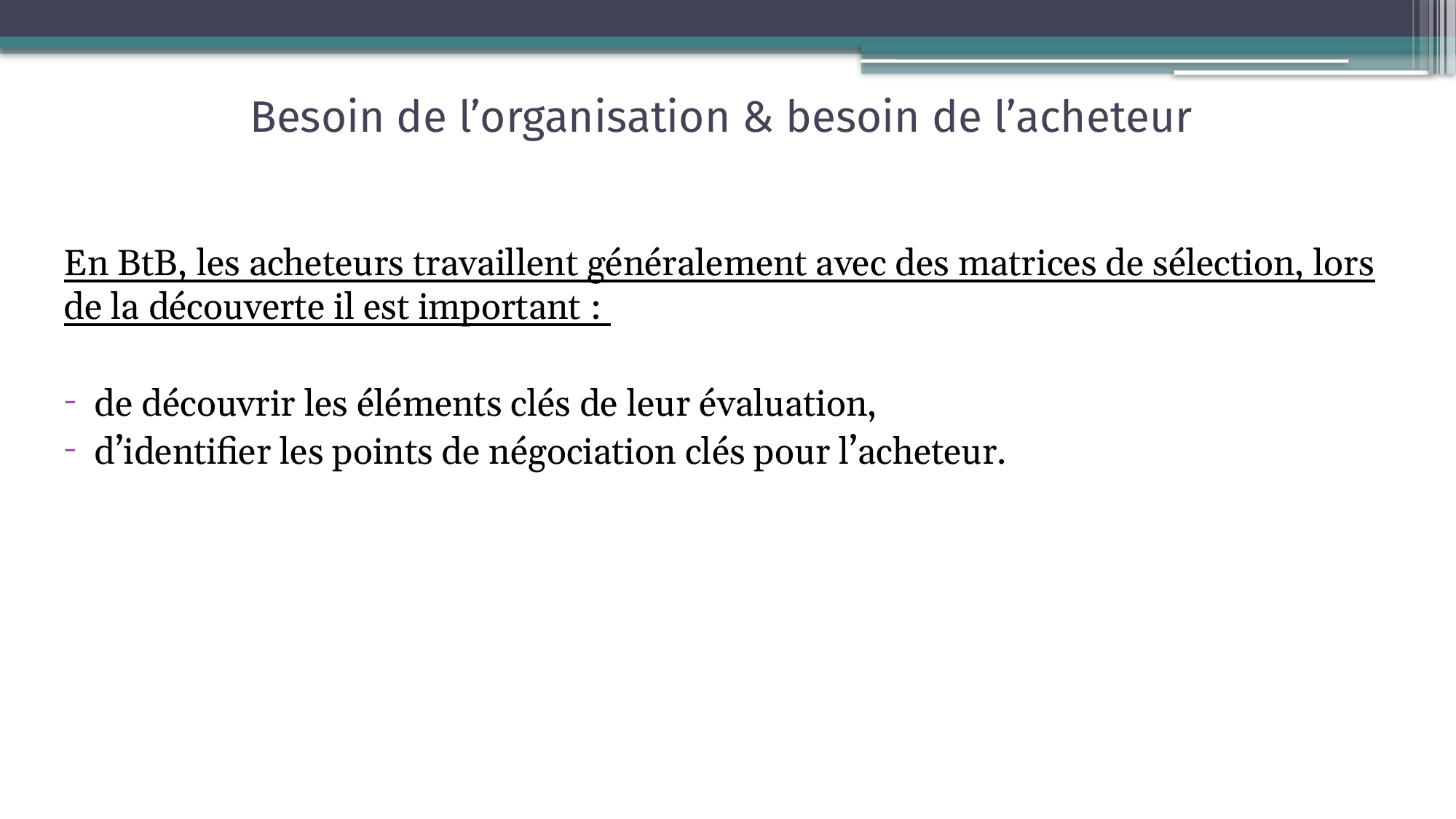

# Besoin de l’organisation & besoin de l’acheteur

En BtB, les acheteurs travaillent généralement avec des matrices de sélection, lors de la découverte il est important :

de découvrir les éléments clés de leur évaluation,
d’identifier les points de négociation clés pour l’acheteur.